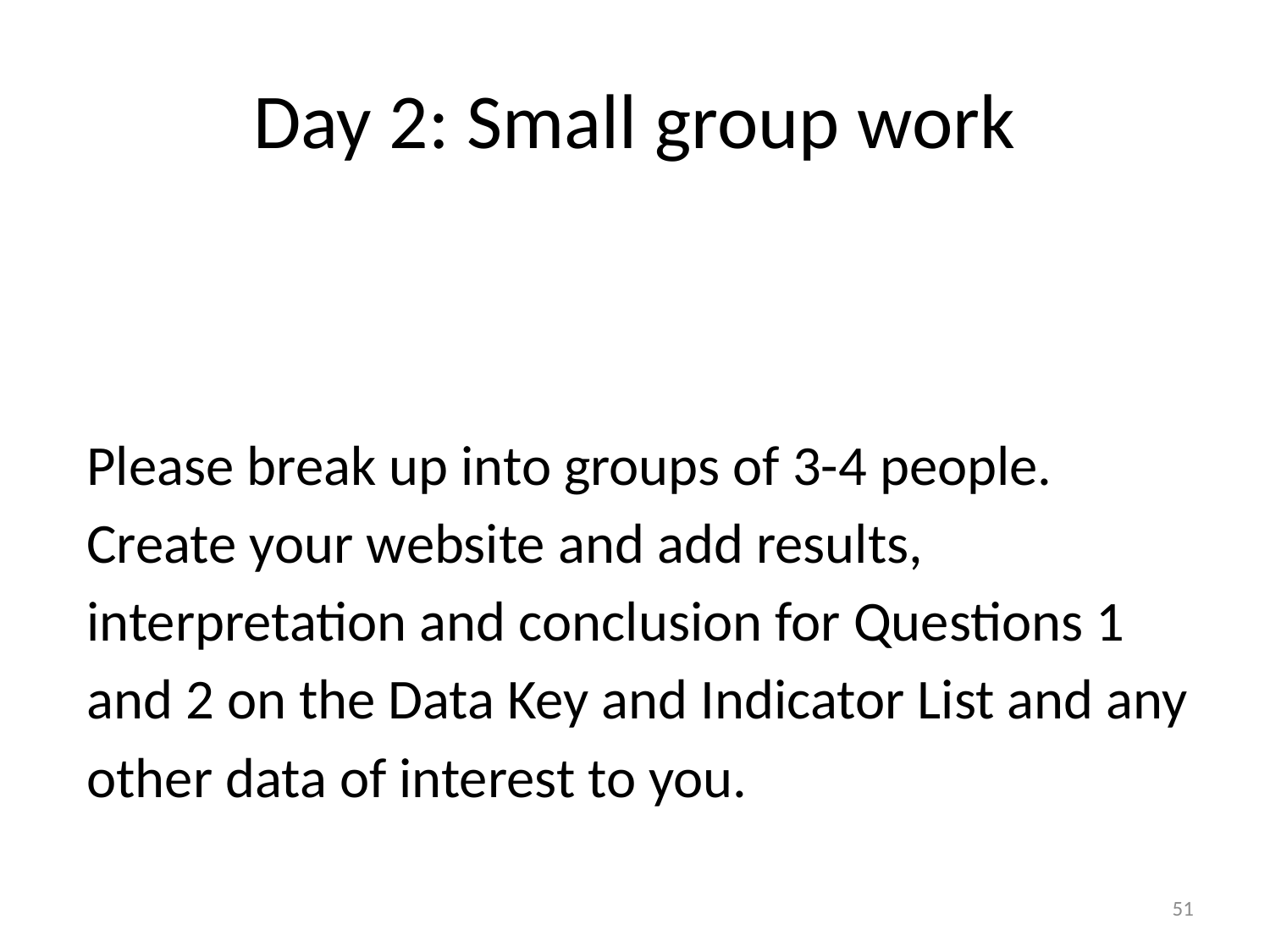

# Day 2: Small group work
Please break up into groups of 3-4 people. Create your website and add results, interpretation and conclusion for Questions 1 and 2 on the Data Key and Indicator List and any other data of interest to you.

51